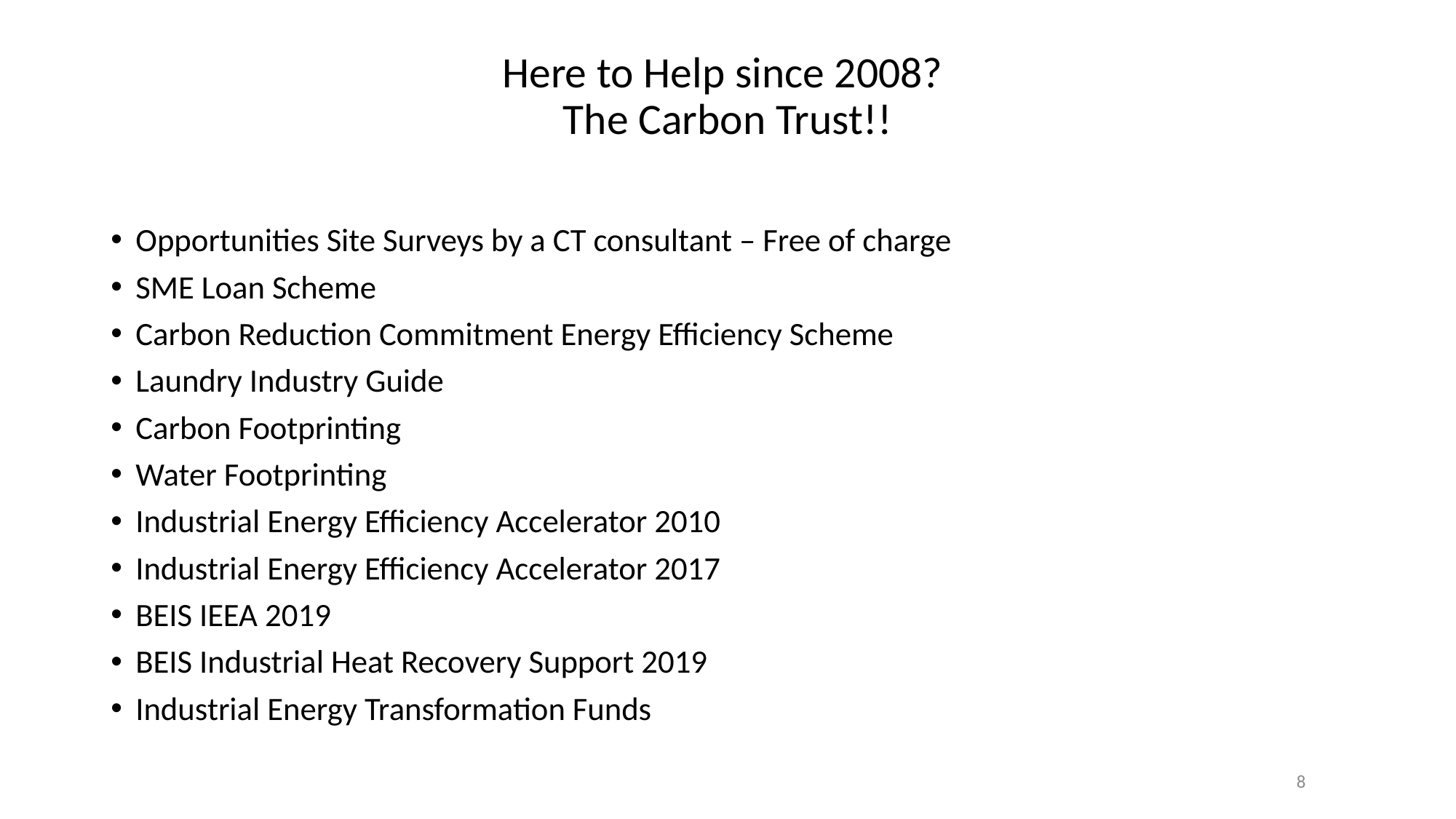

# Here to Help since 2008? The Carbon Trust!!
Opportunities Site Surveys by a CT consultant – Free of charge
SME Loan Scheme
Carbon Reduction Commitment Energy Efficiency Scheme
Laundry Industry Guide
Carbon Footprinting
Water Footprinting
Industrial Energy Efficiency Accelerator 2010
Industrial Energy Efficiency Accelerator 2017
BEIS IEEA 2019
BEIS Industrial Heat Recovery Support 2019
Industrial Energy Transformation Funds

	8